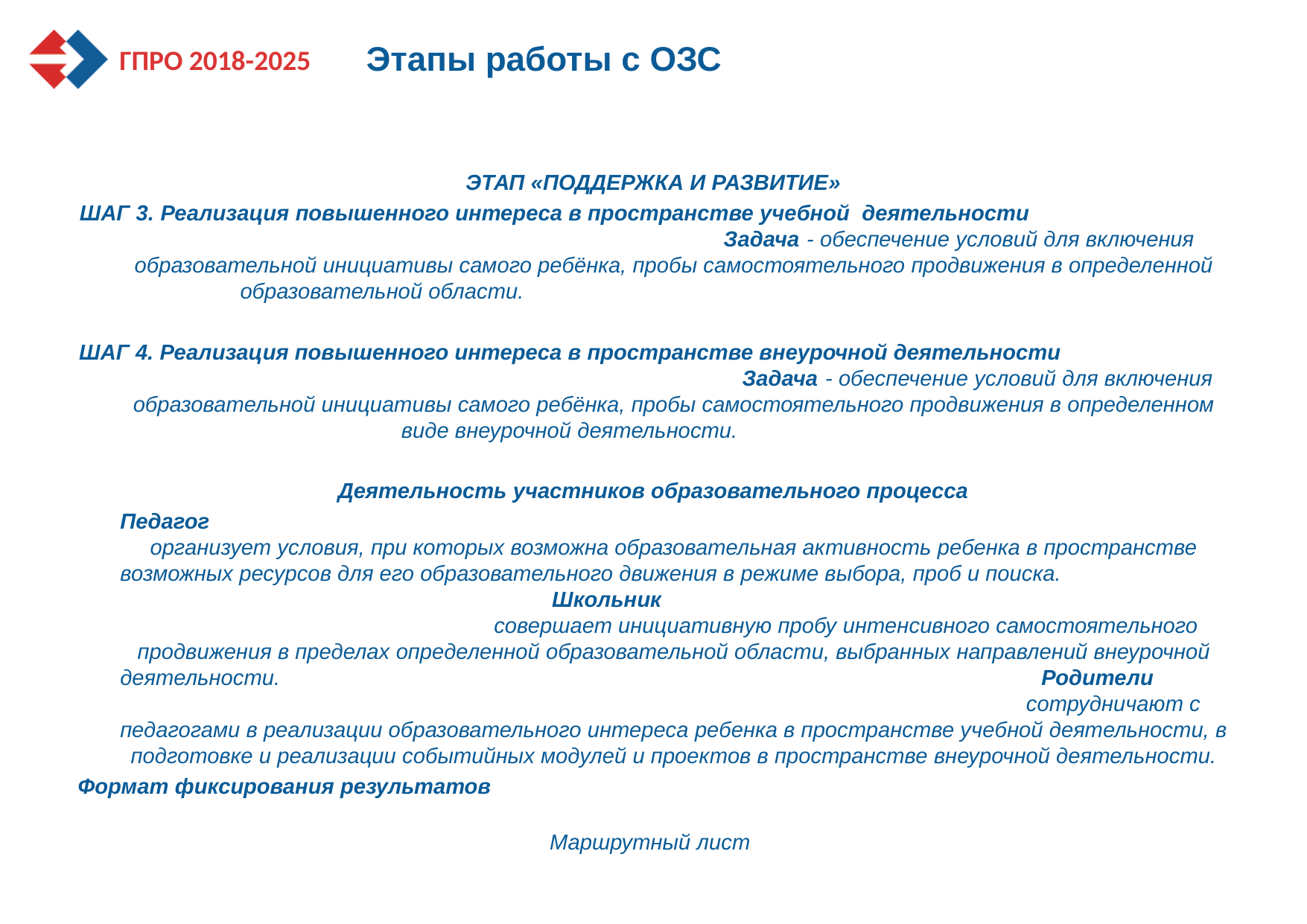

# Этапы работы с ОЗС
Этап «Поддержка и развитие»
ШАГ 3. Реализация повышенного интереса в пространстве учебной  деятельности                                                                                                                              Задача - обеспечение условий для включения образовательной инициативы самого ребёнка, пробы самостоятельного продвижения в определенной образовательной области.

ШАГ 4. Реализация повышенного интереса в пространстве внеурочной деятельности                                                                                                                               Задача - обеспечение условий для включения образовательной инициативы самого ребёнка, пробы самостоятельного продвижения в определенном виде внеурочной деятельности.

Деятельность участников образовательного процесса
Педагог                                                                                                                                                                организует условия, при которых возможна образовательная активность ребенка в пространстве возможных ресурсов для его образовательного движения в режиме выбора, проб и поиска.                                                                                                  Школьник                                                                                                                                                     совершает инициативную пробу интенсивного самостоятельного продвижения в пределах определенной образовательной области, выбранных направлений внеурочной деятельности.                                                                                                                            Родители                                                                                                                                                            сотрудничают с педагогами в реализации образовательного интереса ребенка в пространстве учебной деятельности, в подготовке и реализации событийных модулей и проектов в пространстве внеурочной деятельности.
Формат фиксирования результатов
Маршрутный лист